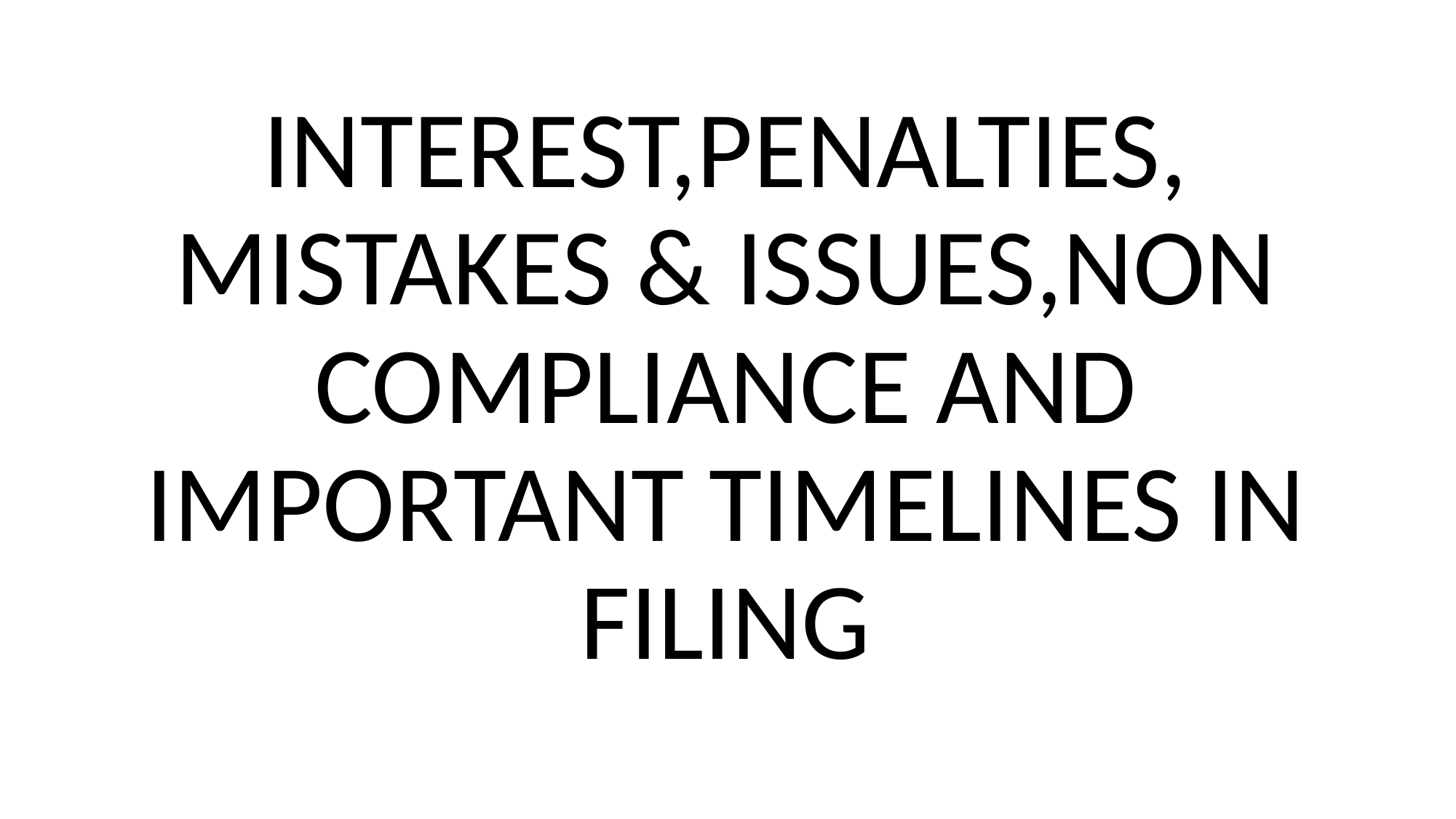

# INTEREST,PENALTIES, MISTAKES & ISSUES,NON COMPLIANCE AND IMPORTANT TIMELINES IN FILING